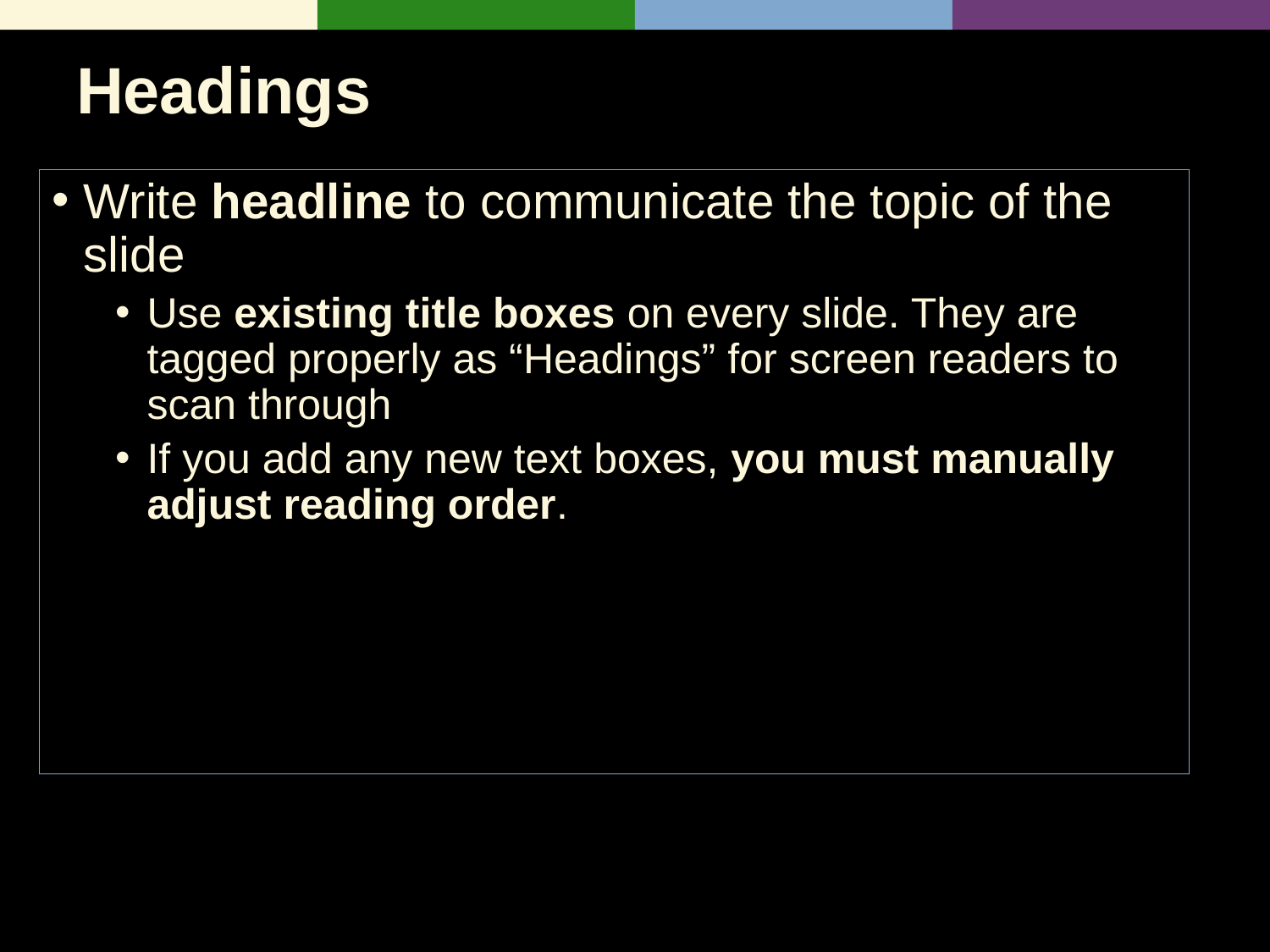

# Headings
Write headline to communicate the topic of the slide
Use existing title boxes on every slide. They are tagged properly as “Headings” for screen readers to scan through
If you add any new text boxes, you must manually adjust reading order.